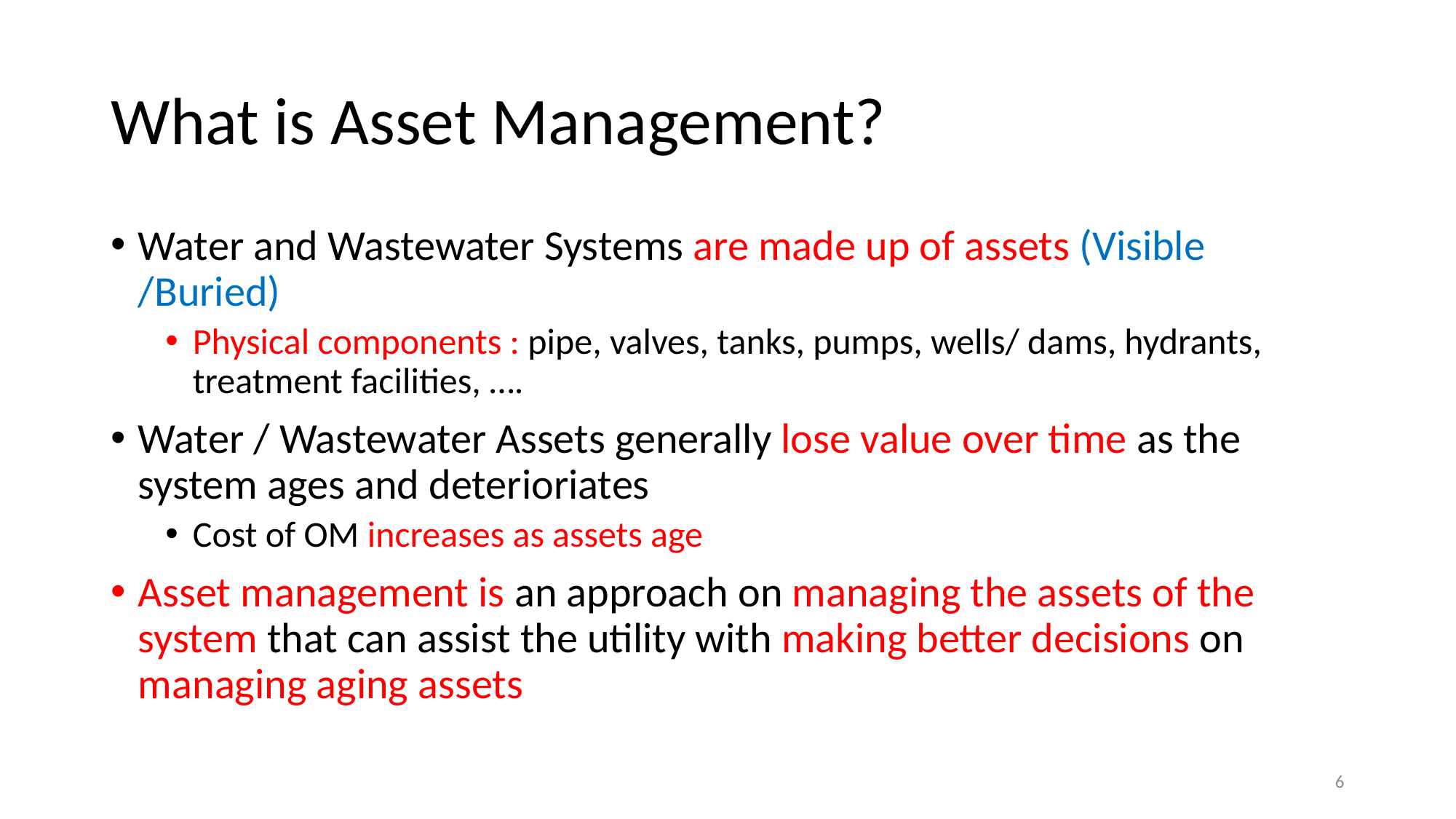

# What is Asset Management?
Water and Wastewater Systems are made up of assets (Visible /Buried)
Physical components : pipe, valves, tanks, pumps, wells/ dams, hydrants, treatment facilities, ….
Water / Wastewater Assets generally lose value over time as the system ages and deterioriates
Cost of OM increases as assets age
Asset management is an approach on managing the assets of the system that can assist the utility with making better decisions on managing aging assets

6